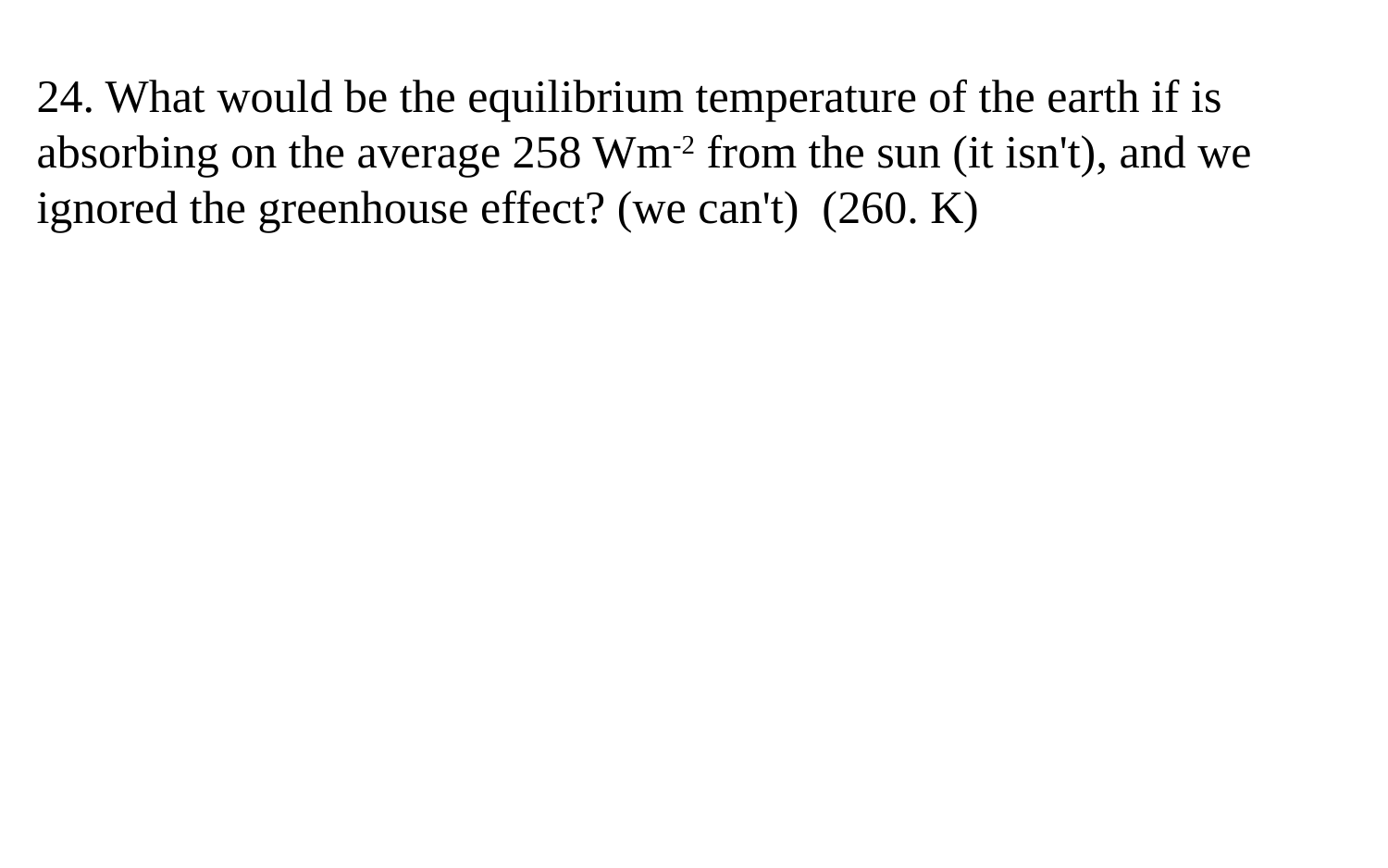

24. What would be the equilibrium temperature of the earth if is absorbing on the average 258 Wm-2 from the sun (it isn't), and we ignored the greenhouse effect? (we can't)  (260. K)